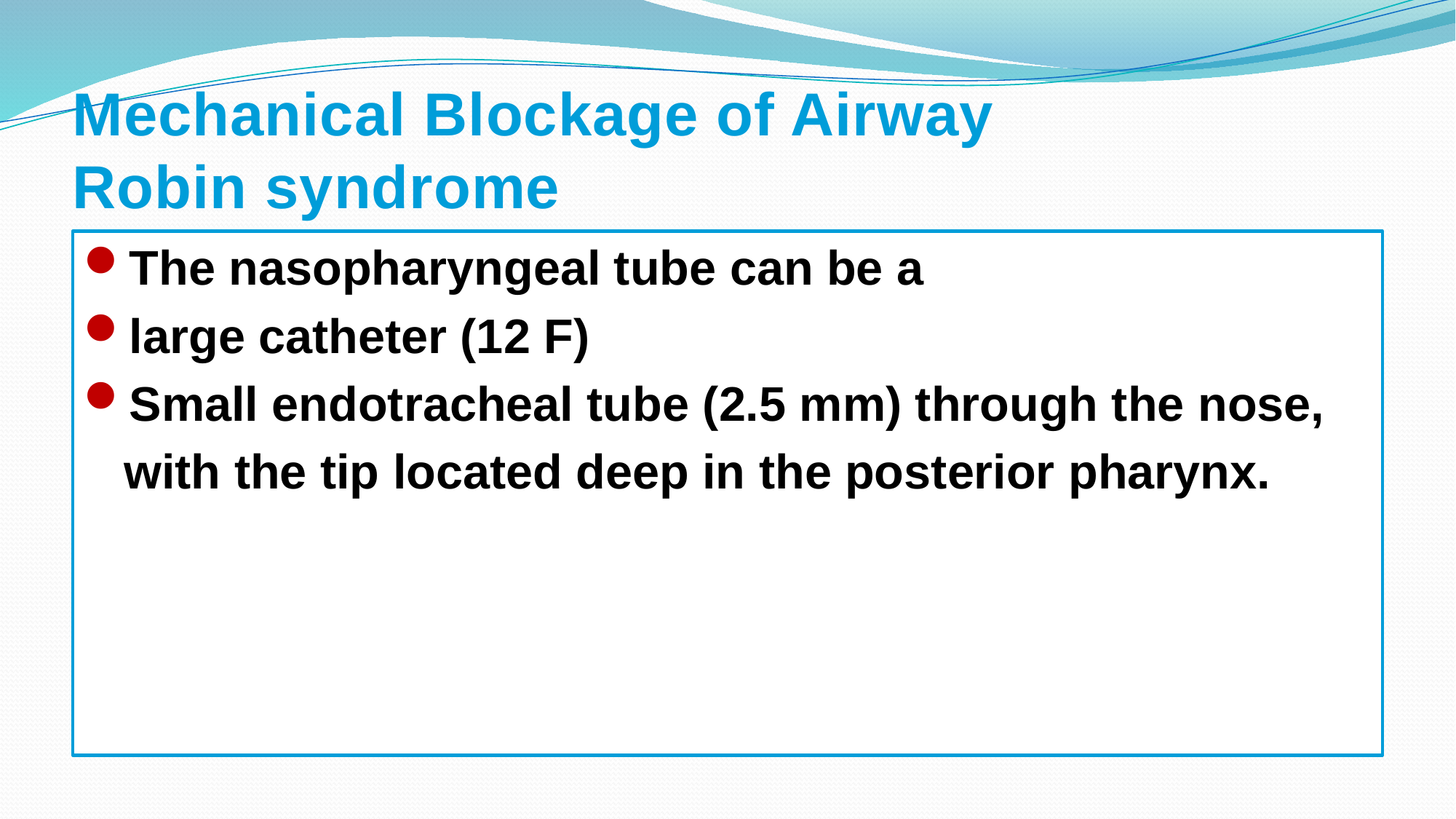

# Mechanical Blockage of Airway Robin syndrome
The nasopharyngeal tube can be a
large catheter (12 F)
Small endotracheal tube (2.5 mm) through the nose,
   with the tip located deep in the posterior pharynx.